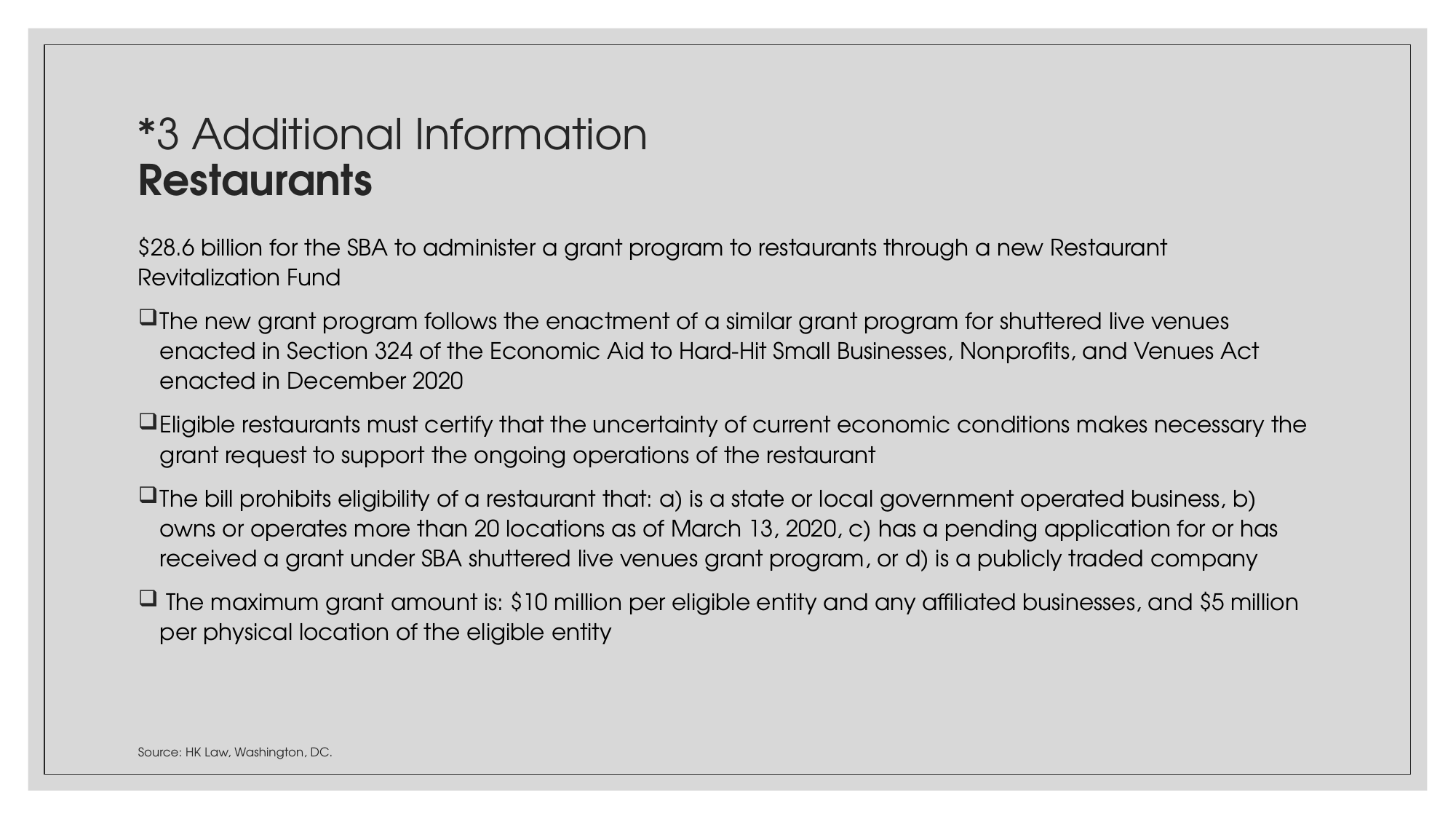

# *3 Additional Information Restaurants
$28.6 billion for the SBA to administer a grant program to restaurants through a new Restaurant Revitalization Fund
The new grant program follows the enactment of a similar grant program for shuttered live venues enacted in Section 324 of the Economic Aid to Hard-Hit Small Businesses, Nonprofits, and Venues Act enacted in December 2020
Eligible restaurants must certify that the uncertainty of current economic conditions makes necessary the grant request to support the ongoing operations of the restaurant
The bill prohibits eligibility of a restaurant that: a) is a state or local government operated business, b) owns or operates more than 20 locations as of March 13, 2020, c) has a pending application for or has received a grant under SBA shuttered live venues grant program, or d) is a publicly traded company
 The maximum grant amount is: $10 million per eligible entity and any affiliated businesses, and $5 million per physical location of the eligible entity
Source: HK Law, Washington, DC.